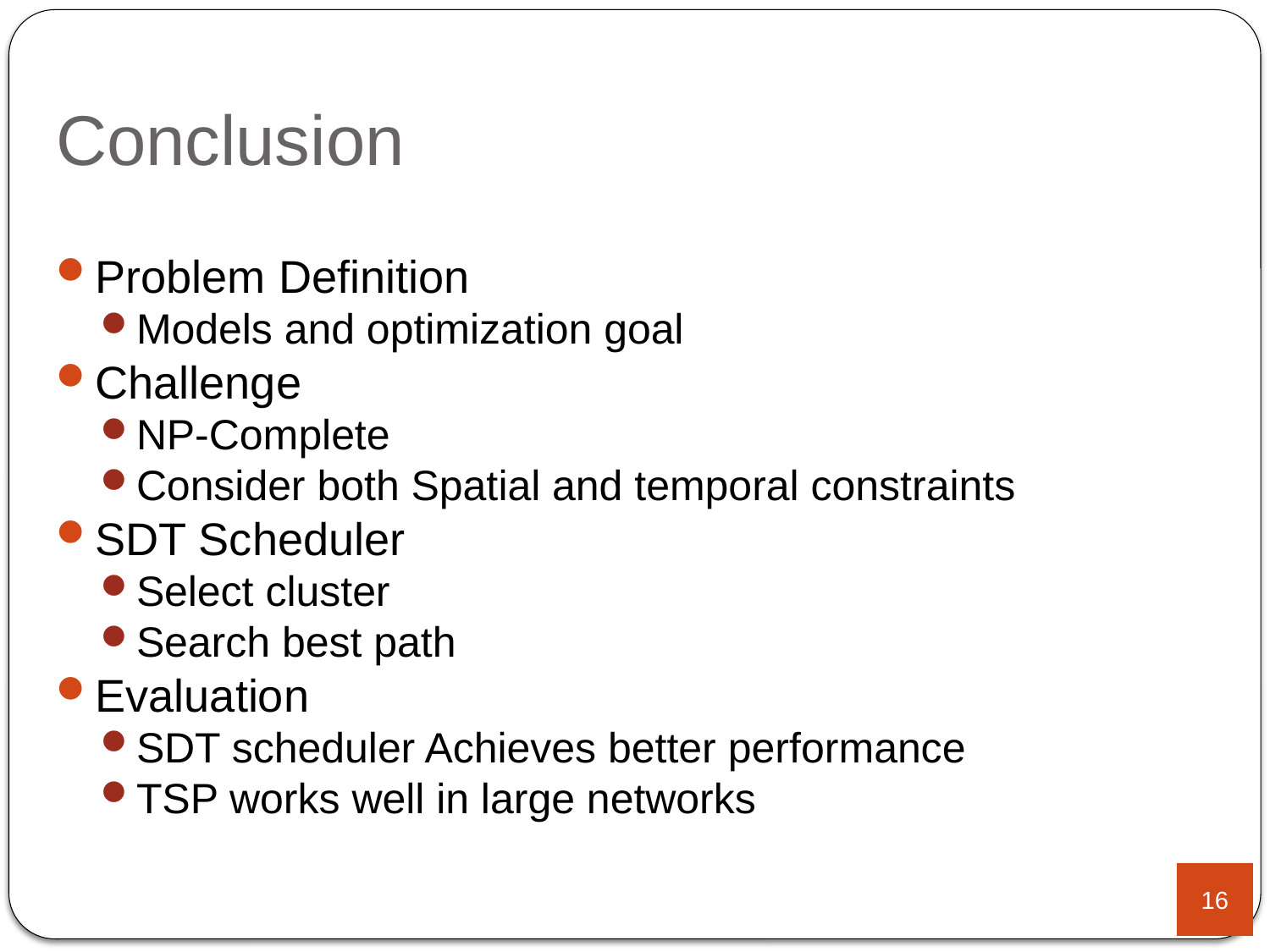

# Conclusion
Problem Definition
Models and optimization goal
Challenge
NP-Complete
Consider both Spatial and temporal constraints
SDT Scheduler
Select cluster
Search best path
Evaluation
SDT scheduler Achieves better performance
TSP works well in large networks

16